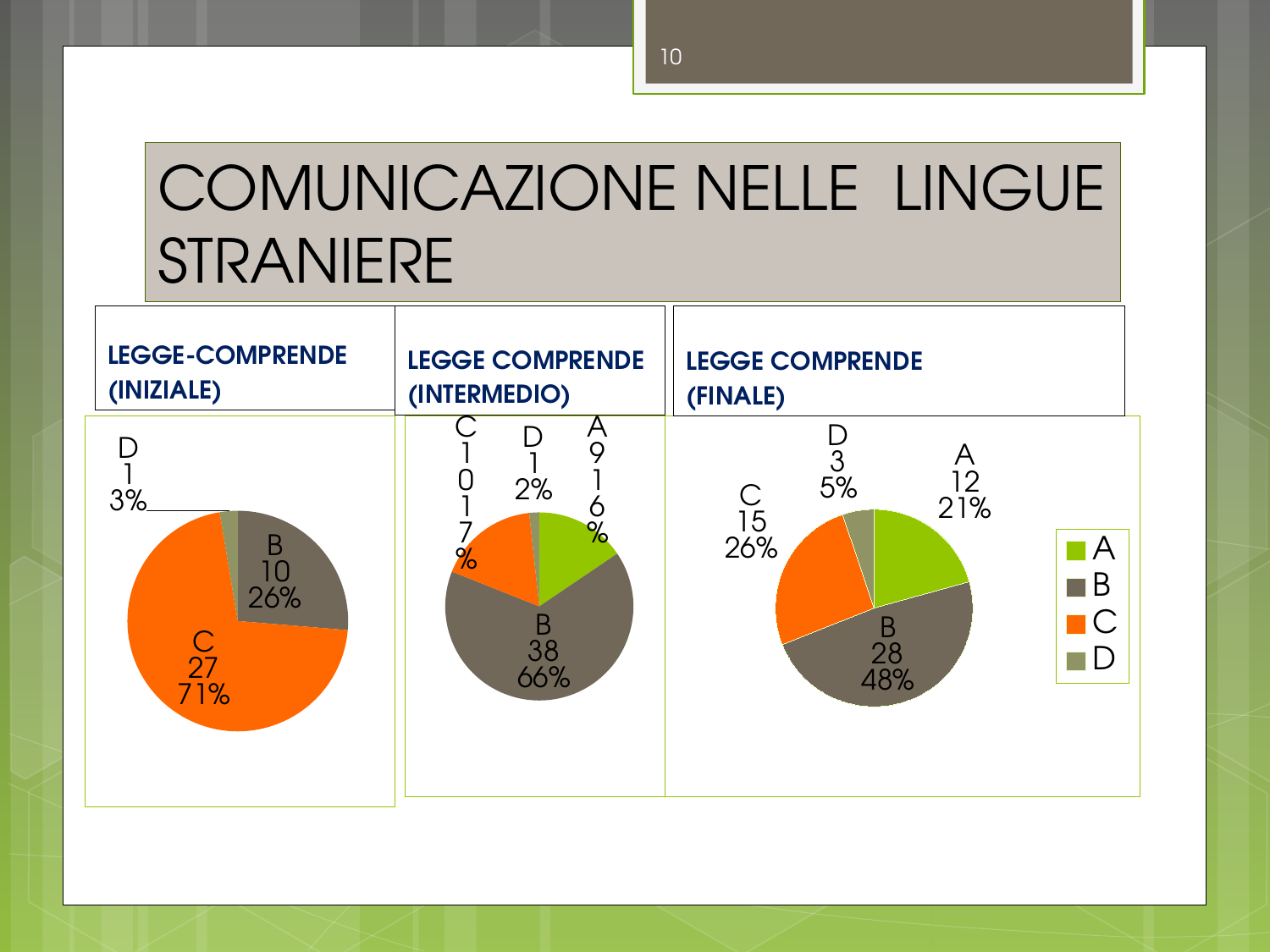

10
# COMUNICAZIONE NELLE  LINGUE STRANIERE
LEGGE-COMPRENDE
(INIZIALE)
LEGGE COMPRENDE
(INTERMEDIO)
LEGGE COMPRENDE
(FINALE)

### Chart

| Category | Vendite |
|---|---|
| A | 0.0 |
| B | 10.0 |
| C | 27.0 |
| D | 1.0 |

### Chart

| Category | Vendite |
|---|---|
| A | 9.0 |
| B | 38.0 |
| C | 10.0 |
| D | 1.0 |

### Chart

| Category | Vendite |
|---|---|
| A | 12.0 |
| B | 28.0 |
| C | 15.0 |
| D | 3.0 |